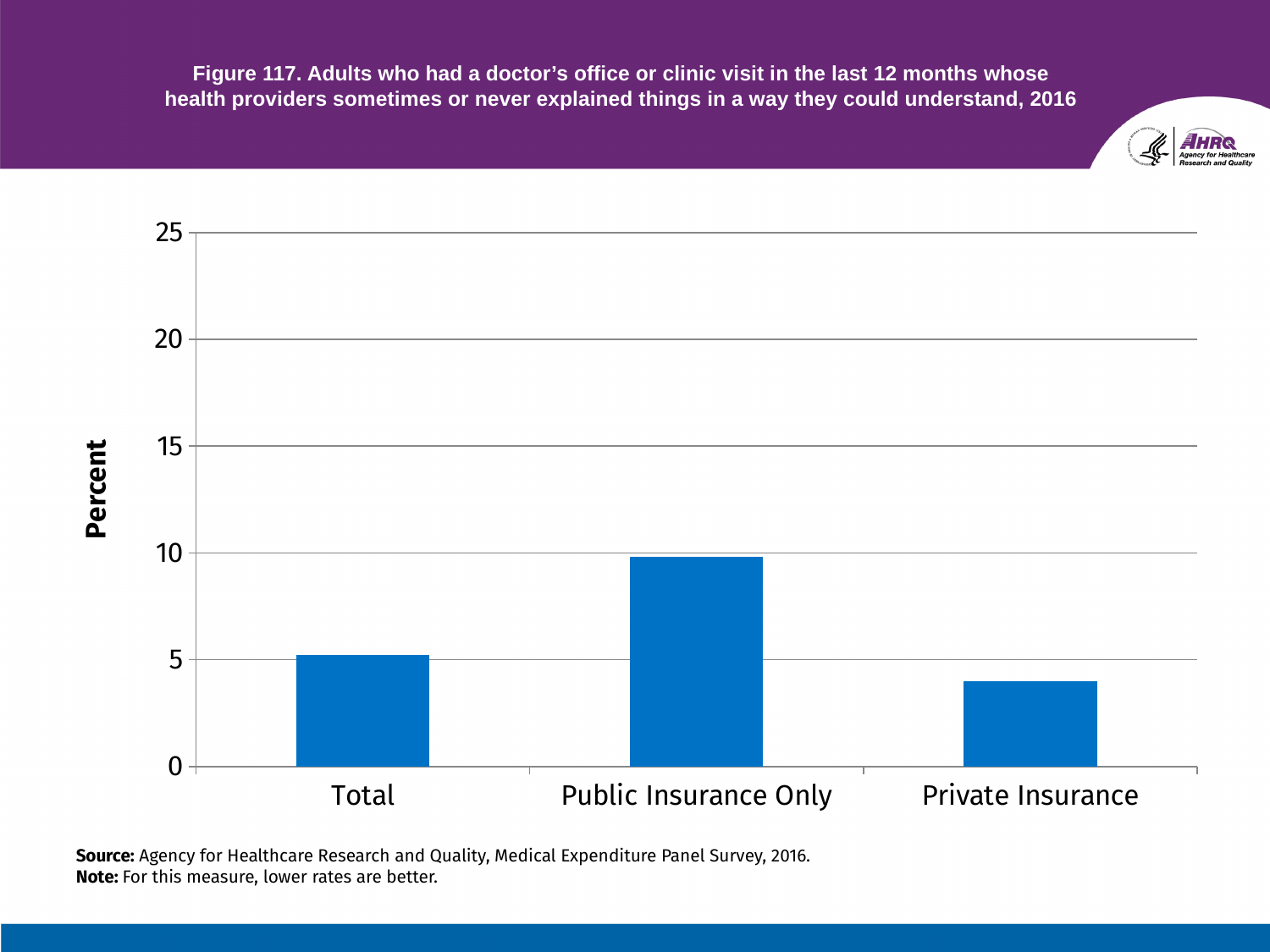

# Figure 117. Adults who had a doctor’s office or clinic visit in the last 12 months whose health providers sometimes or never explained things in a way they could understand, 2016

### Chart

| Category | 2016 |
|---|---|
| Total | 5.24 |
| Public Insurance Only | 9.8 |
| Private Insurance | 4.0 |
Source: Agency for Healthcare Research and Quality, Medical Expenditure Panel Survey, 2016.
Note: For this measure, lower rates are better.